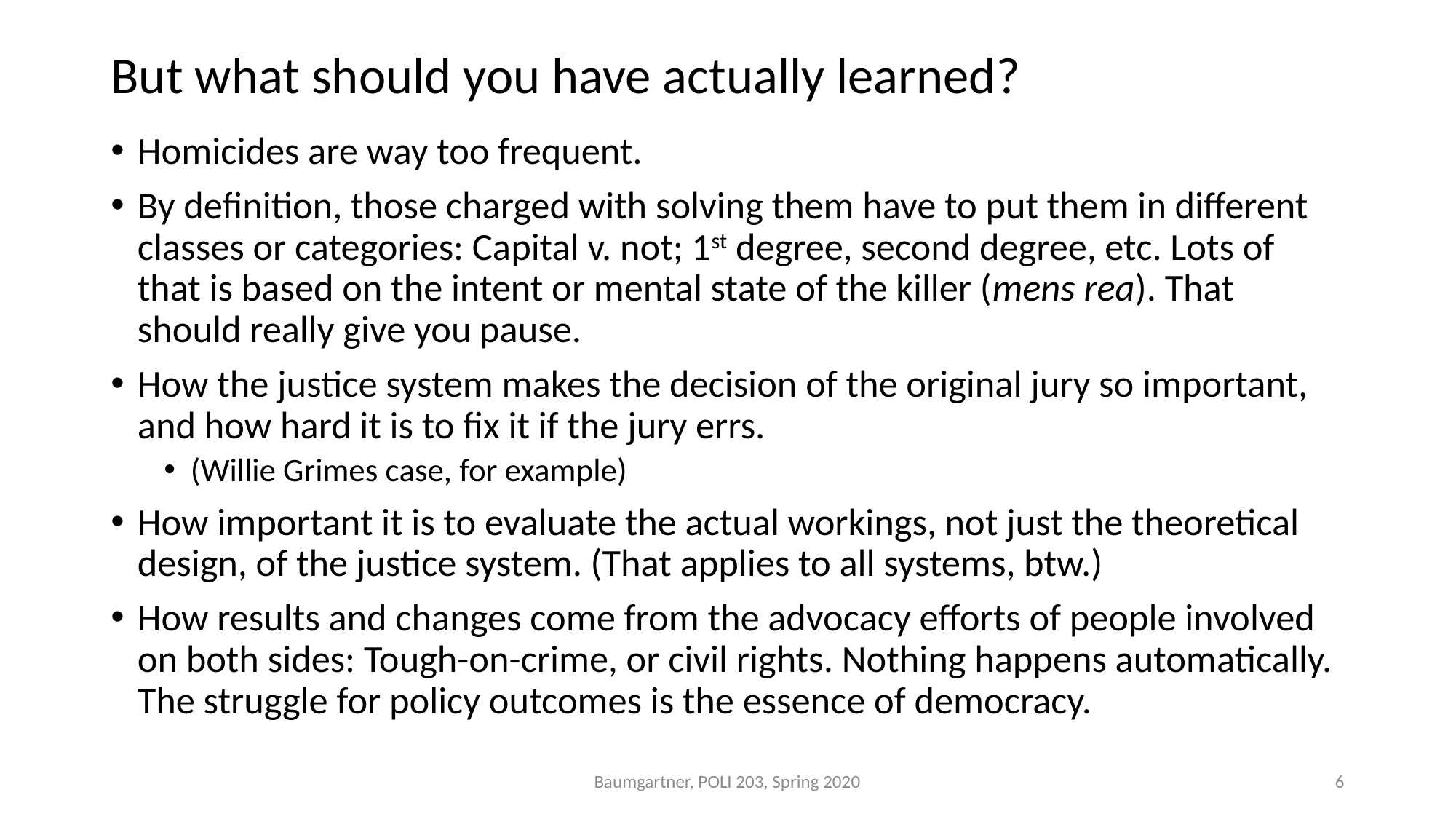

# But what should you have actually learned?
Homicides are way too frequent.
By definition, those charged with solving them have to put them in different classes or categories: Capital v. not; 1st degree, second degree, etc. Lots of that is based on the intent or mental state of the killer (mens rea). That should really give you pause.
How the justice system makes the decision of the original jury so important, and how hard it is to fix it if the jury errs.
(Willie Grimes case, for example)
How important it is to evaluate the actual workings, not just the theoretical design, of the justice system. (That applies to all systems, btw.)
How results and changes come from the advocacy efforts of people involved on both sides: Tough-on-crime, or civil rights. Nothing happens automatically. The struggle for policy outcomes is the essence of democracy.
Baumgartner, POLI 203, Spring 2020
6